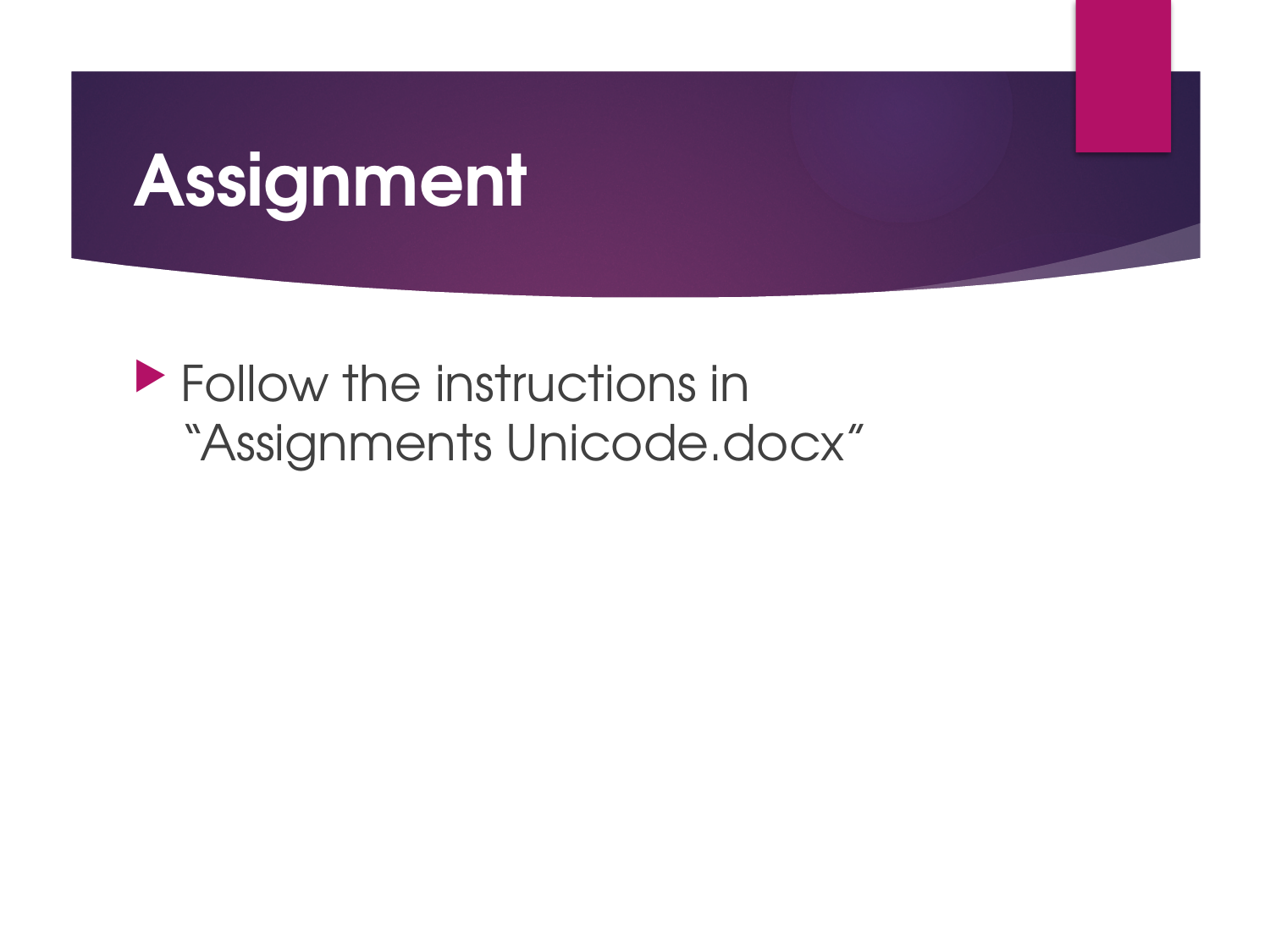

# Assignment
Follow the instructions in “Assignments Unicode.docx”